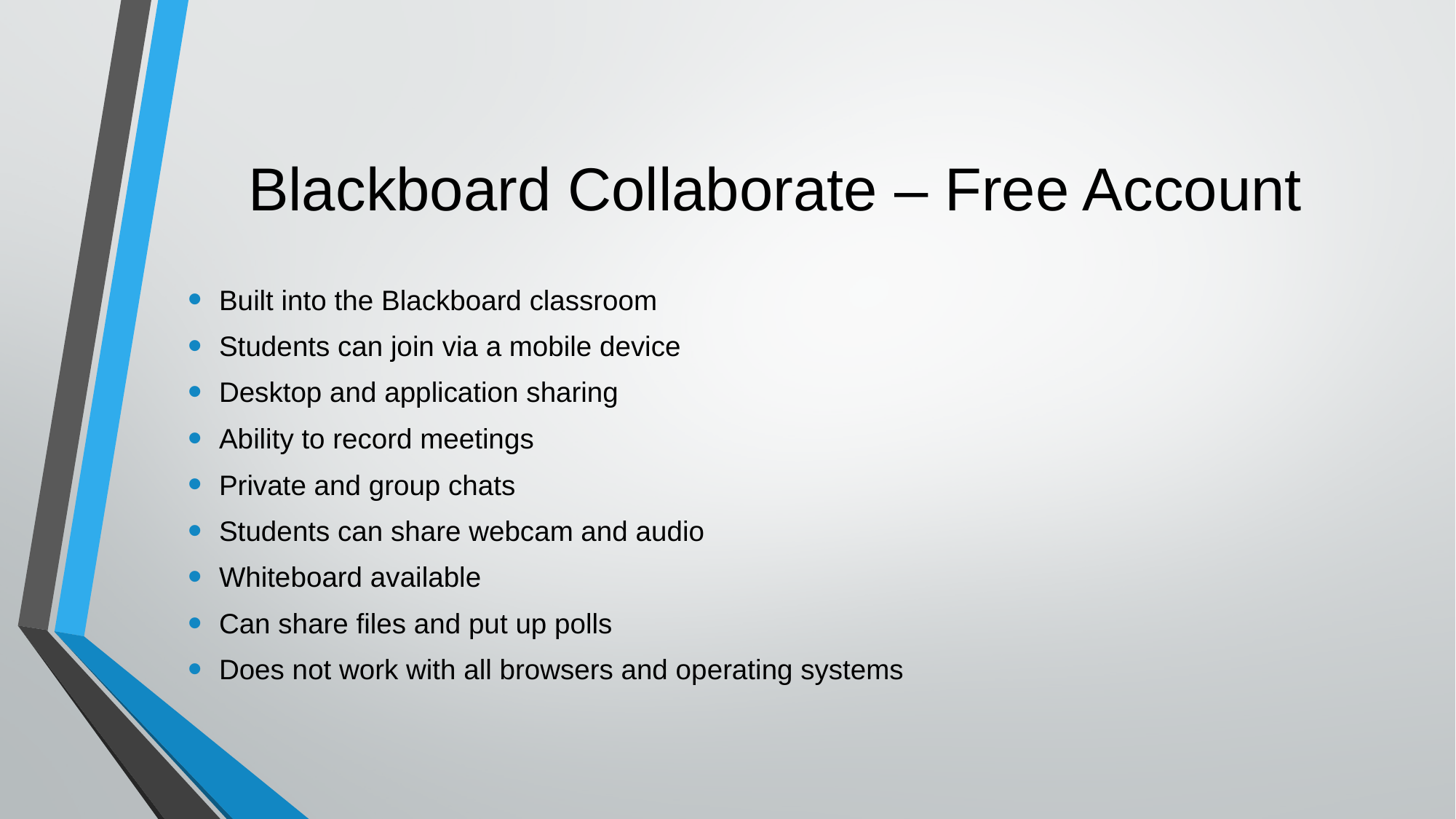

# Blackboard Collaborate – Free Account
Built into the Blackboard classroom
Students can join via a mobile device
Desktop and application sharing
Ability to record meetings
Private and group chats
Students can share webcam and audio
Whiteboard available
Can share files and put up polls
Does not work with all browsers and operating systems